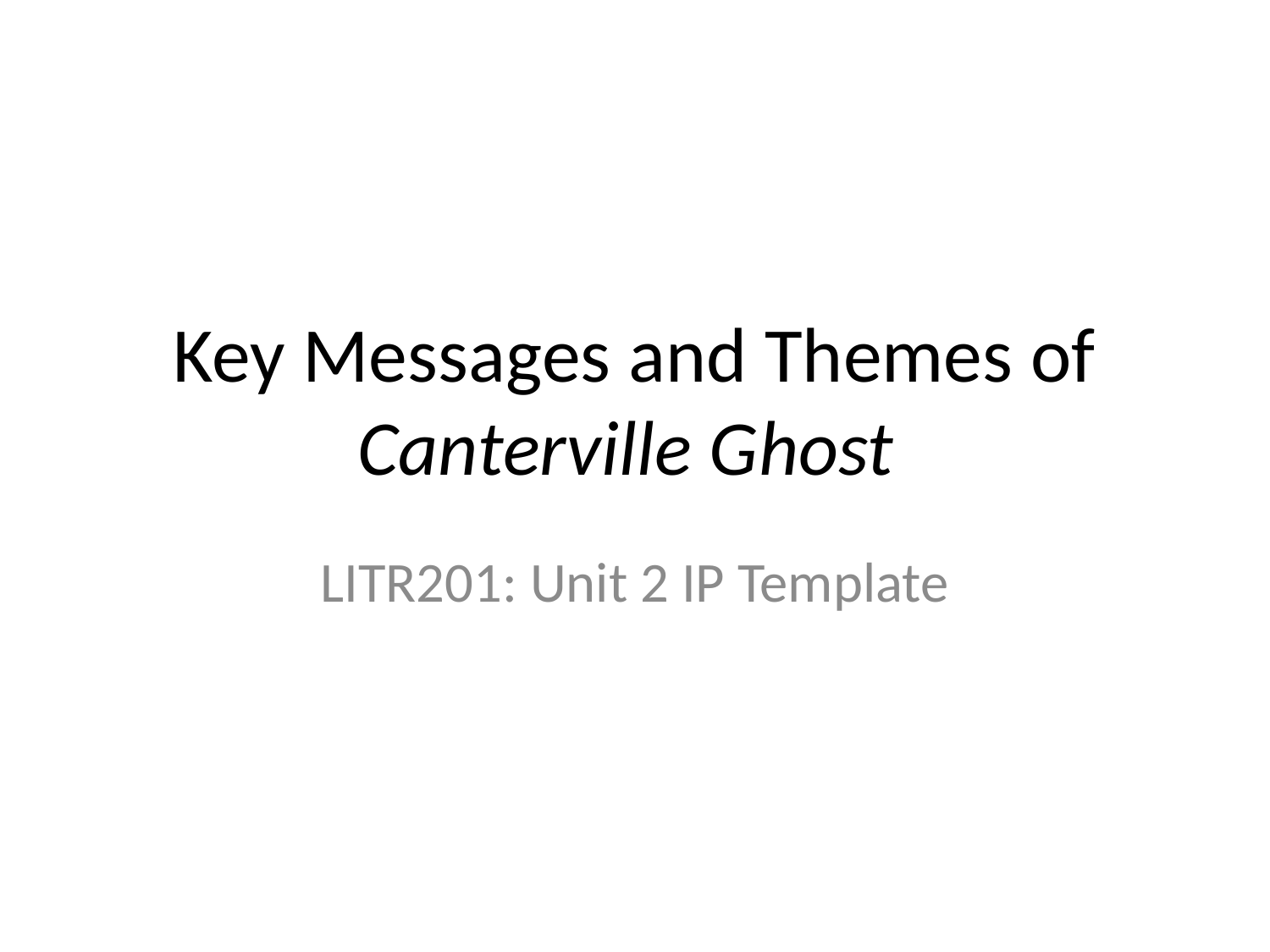

# Key Messages and Themes of Canterville Ghost
LITR201: Unit 2 IP Template